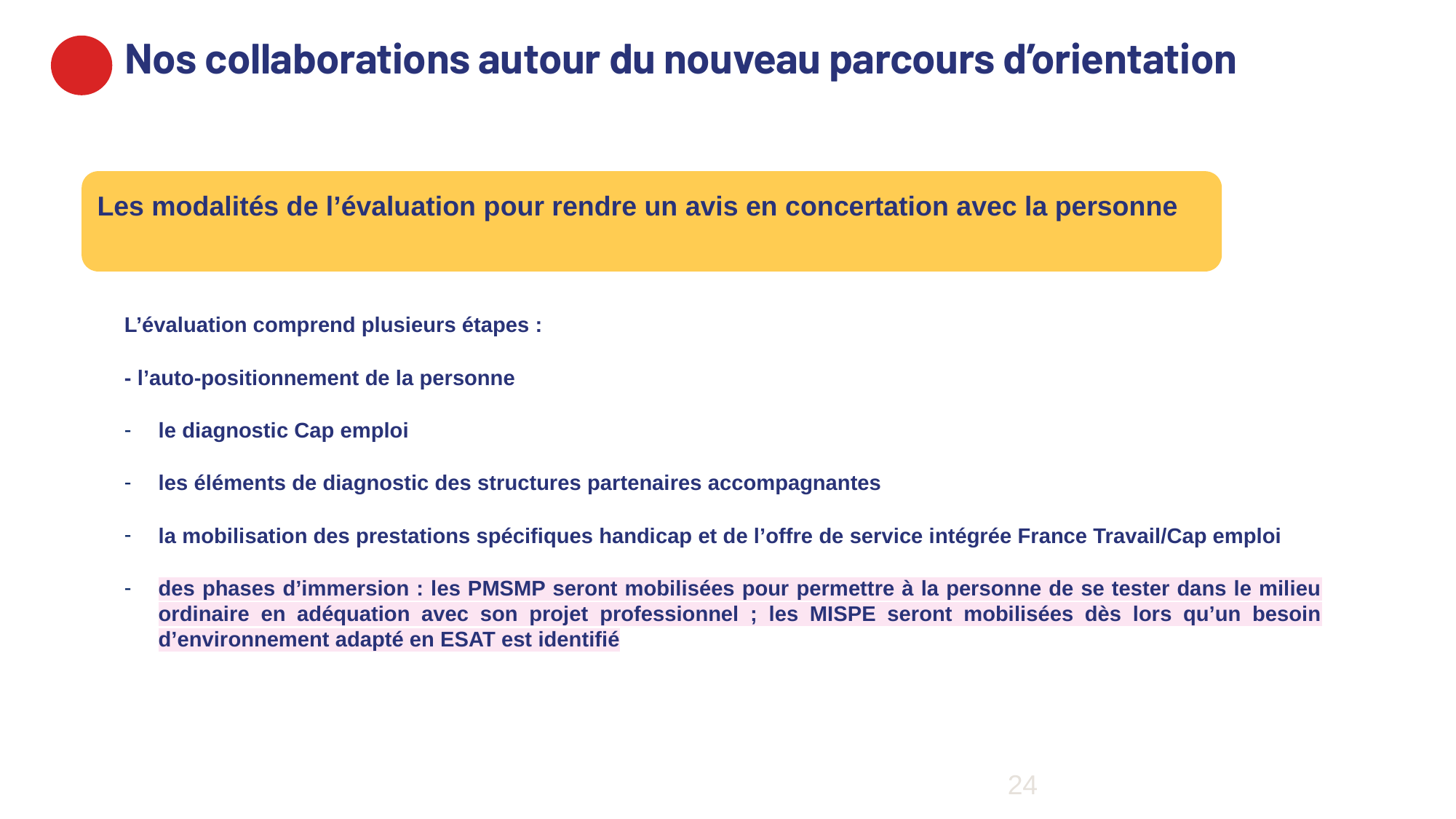

Nos collaborations autour du nouveau parcours d’orientation
Les modalités de l’évaluation pour rendre un avis en concertation avec la personne

L’évaluation comprend plusieurs étapes :
- l’auto-positionnement de la personne
le diagnostic Cap emploi
les éléments de diagnostic des structures partenaires accompagnantes
la mobilisation des prestations spécifiques handicap et de l’offre de service intégrée France Travail/Cap emploi
des phases d’immersion : les PMSMP seront mobilisées pour permettre à la personne de se tester dans le milieu ordinaire en adéquation avec son projet professionnel ; les MISPE seront mobilisées dès lors qu’un besoin d’environnement adapté en ESAT est identifié

24